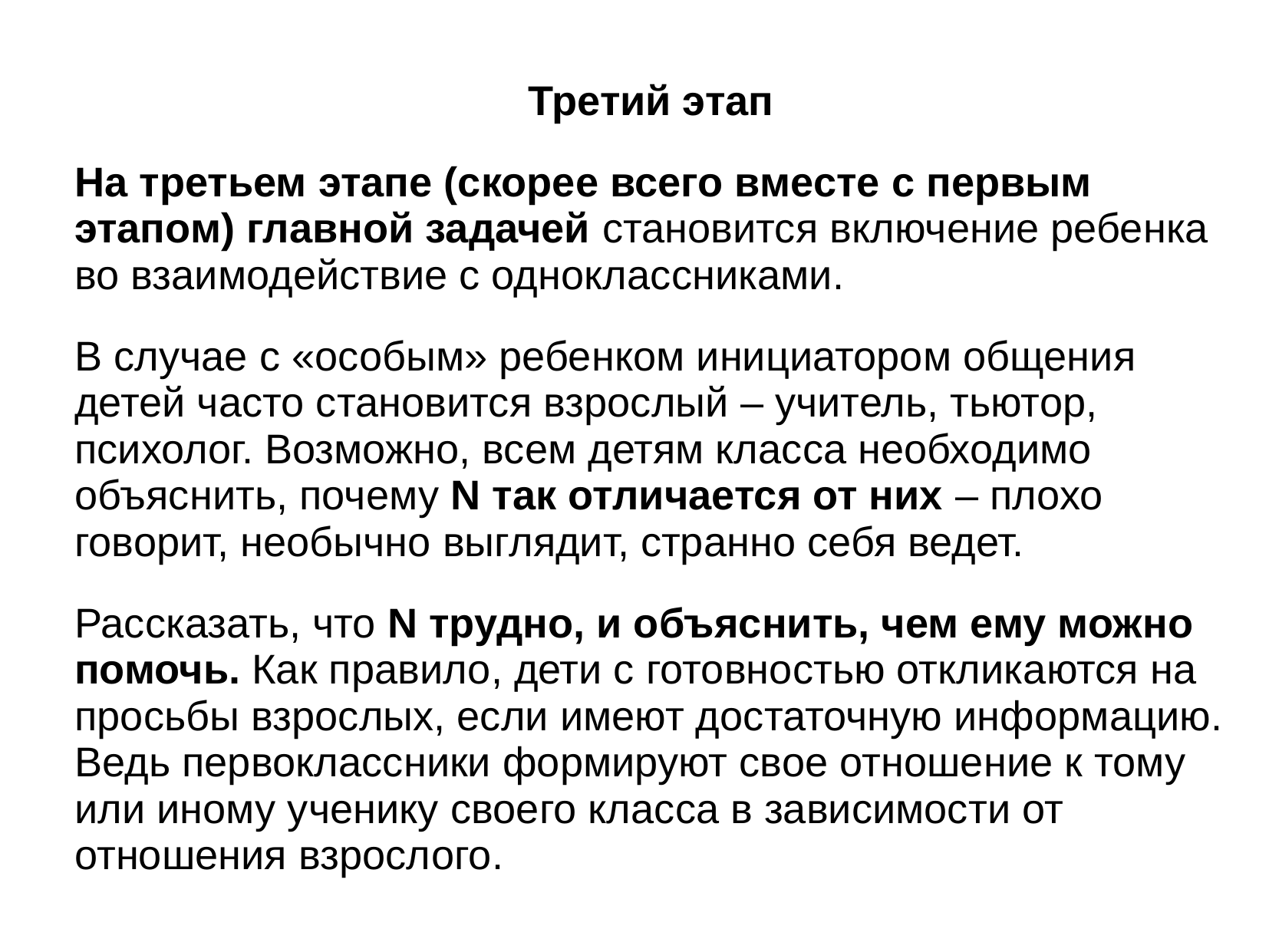

Третий этап
На третьем этапе (скорее всего вместе с первым этапом) главной задачей становится включение ребенка во взаимодействие с одноклассниками.
В случае с «особым» ребенком инициатором общения детей часто становится взрослый – учитель, тьютор, психолог. Возможно, всем детям класса необходимо объяснить, почему N так отличается от них – плохо говорит, необычно выглядит, странно себя ведет.
Рассказать, что N трудно, и объяснить, чем ему можно помочь. Как правило, дети с готовностью откликаются на просьбы взрослых, если имеют достаточную информацию. Ведь первоклассники формируют свое отношение к тому или иному ученику своего класса в зависимости от отношения взрослого.